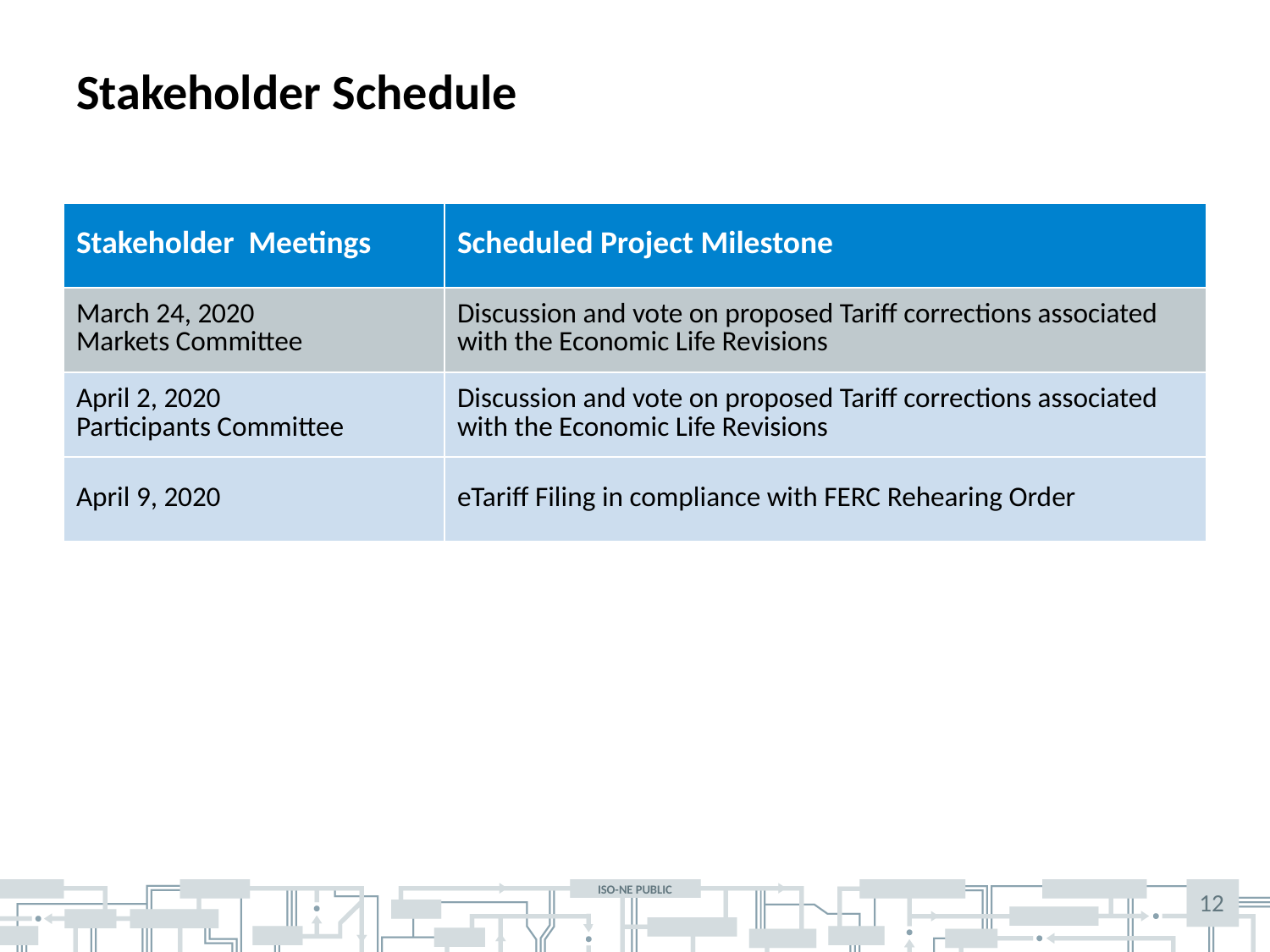

# Stakeholder Schedule
| Stakeholder Meetings | Scheduled Project Milestone |
| --- | --- |
| March 24, 2020 Markets Committee | Discussion and vote on proposed Tariff corrections associated with the Economic Life Revisions |
| April 2, 2020 Participants Committee | Discussion and vote on proposed Tariff corrections associated with the Economic Life Revisions |
| April 9, 2020 | eTariff Filing in compliance with FERC Rehearing Order |
12